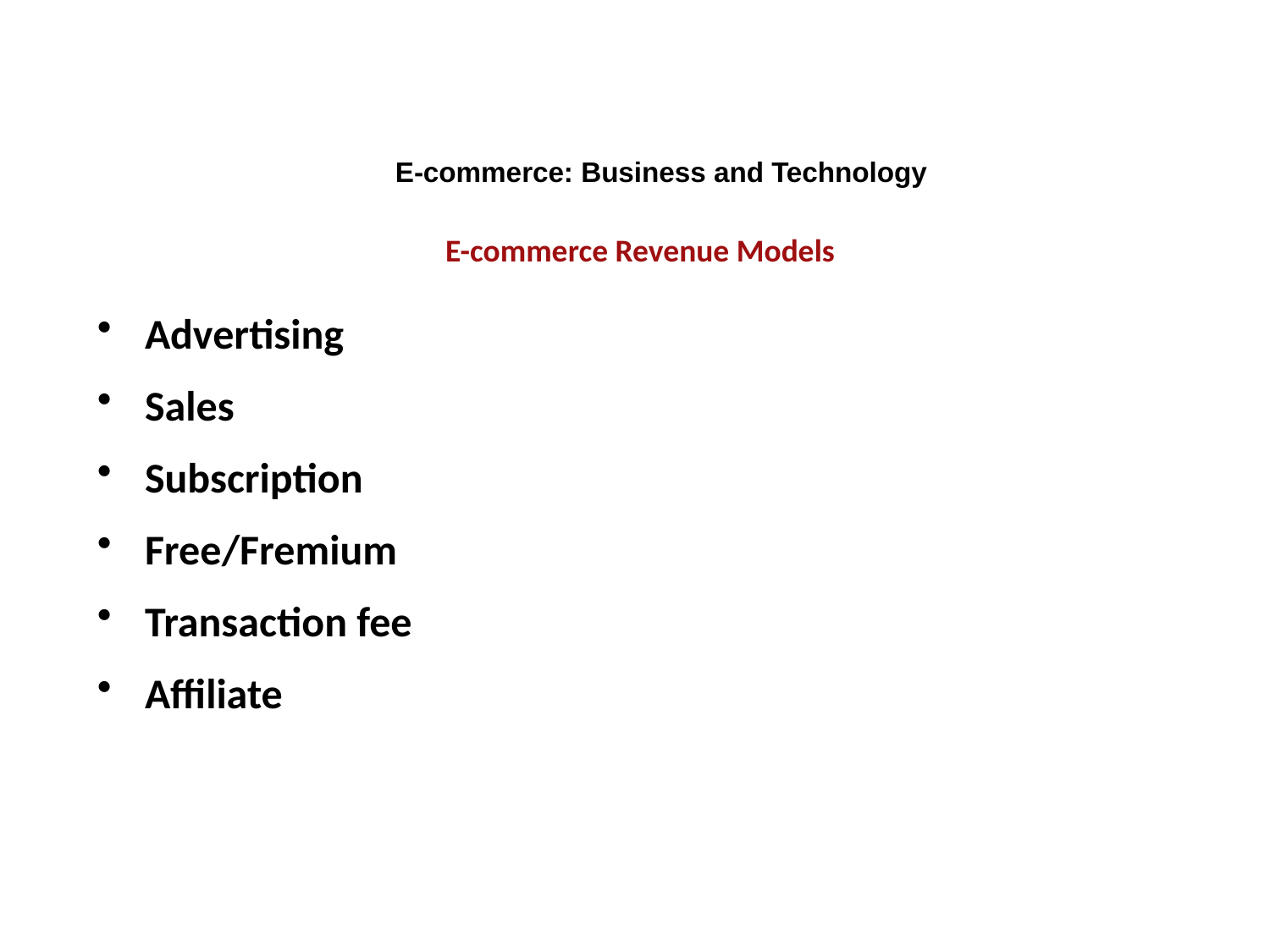

E-commerce: Business and Technology
E-commerce Revenue Models

Advertising
Sales
Subscription
Free/Fremium
Transaction fee
Affiliate